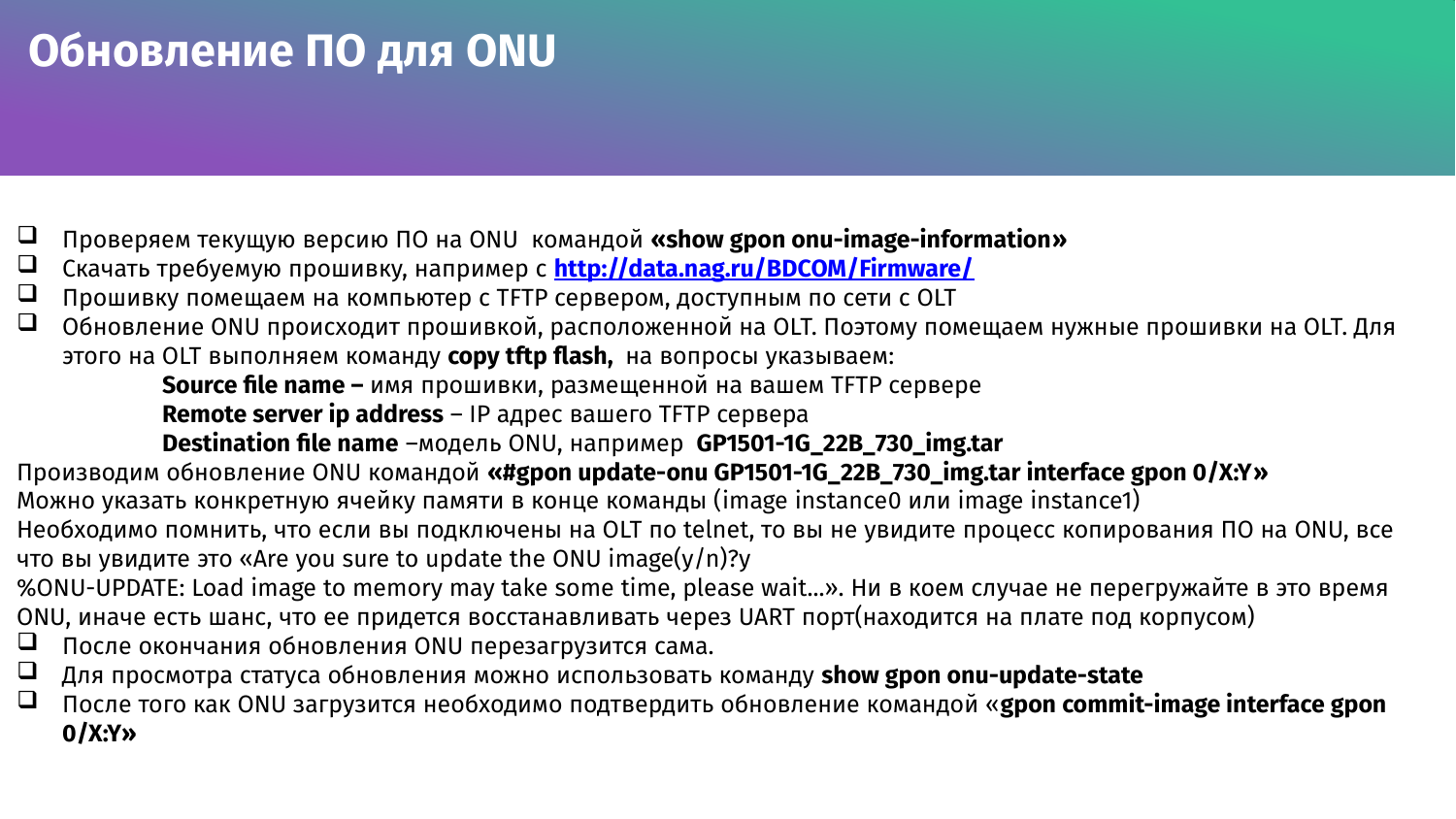

Обновление ПО для ONU

Проверяем текущую версию ПО на ONU  командой «show gpon onu-image-information»
Скачать требуемую прошивку, например с http://data.nag.ru/BDCOM/Firmware/
Прошивку помещаем на компьютер с TFTP сервером, доступным по сети с OLT
Обновление ONU происходит прошивкой, расположенной на OLT. Поэтому помещаем нужные прошивки на OLT. Для этого на OLT выполняем команду copy tftp flash,  на вопросы указываем:
	Source file name – имя прошивки, размещенной на вашем TFTP сервере
	Remote server ip address – IP адрес вашего TFTP сервера
	Destination file name –модель ONU, например  GP1501-1G_22B_730_img.tar
Производим обновление ONU командой «#gpon update-onu GP1501-1G_22B_730_img.tar interface gpon 0/X:Y»
Можно указать конкретную ячейку памяти в конце команды (image instance0 или image instance1)
Необходимо помнить, что если вы подключены на OLT по telnet, то вы не увидите процесс копирования ПО на ONU, все что вы увидите это «Are you sure to update the ONU image(y/n)?y
%ONU-UPDATE: Load image to memory may take some time, please wait...». Ни в коем случае не перегружайте в это время ONU, иначе есть шанс, что ее придется восстанавливать через UART порт(находится на плате под корпусом)
После окончания обновления ONU перезагрузится сама.
Для просмотра статуса обновления можно использовать команду show gpon onu-update-state
После того как ONU загрузится необходимо подтвердить обновление командой «gpon commit-image interface gpon 0/X:Y»